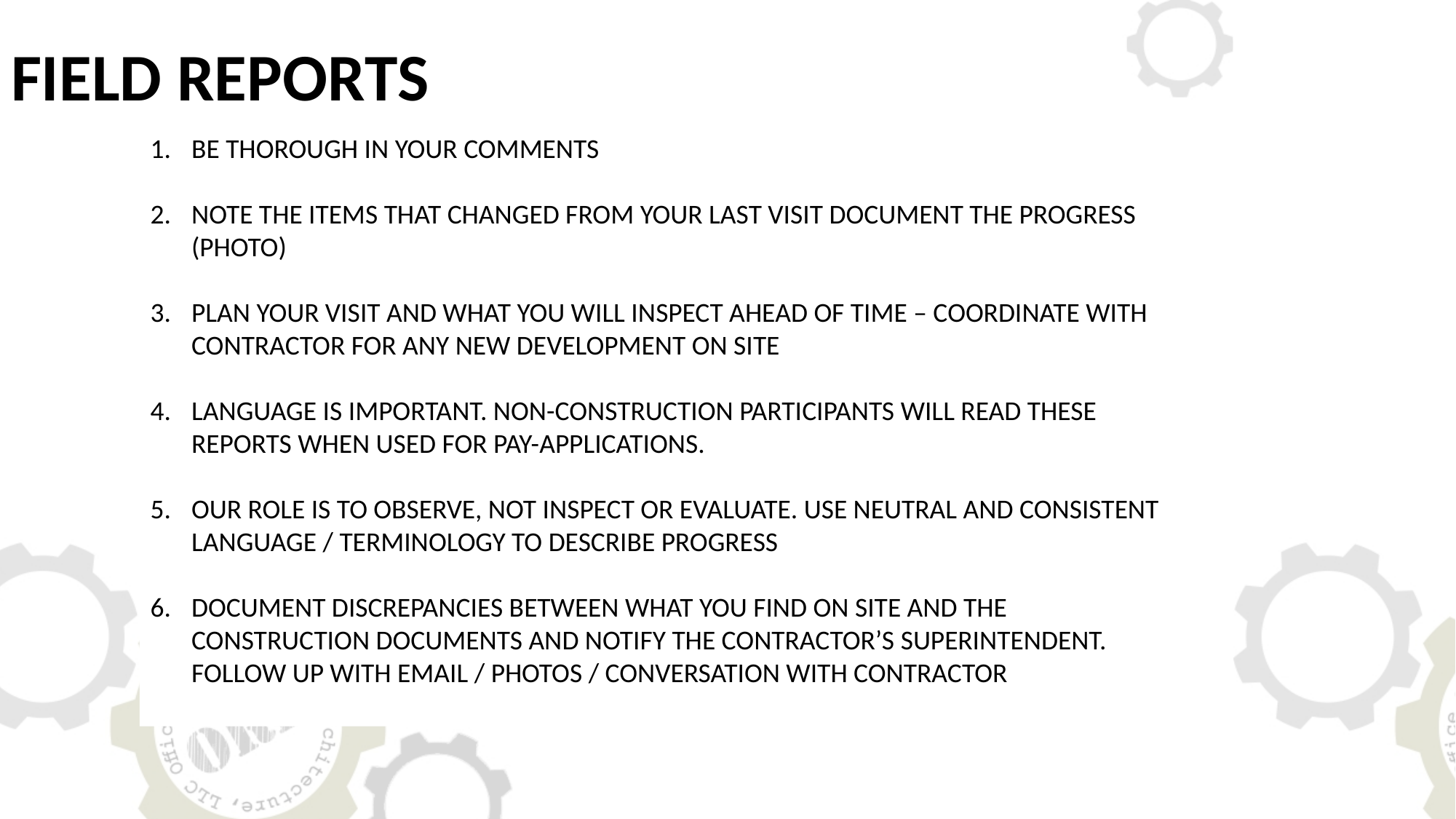

FIELD REPORTS
BE THOROUGH IN YOUR COMMENTS

NOTE THE ITEMS THAT CHANGED FROM YOUR LAST VISIT DOCUMENT THE PROGRESS (PHOTO)

PLAN YOUR VISIT AND WHAT YOU WILL INSPECT AHEAD OF TIME – COORDINATE WITH CONTRACTOR FOR ANY NEW DEVELOPMENT ON SITE

LANGUAGE IS IMPORTANT. NON-CONSTRUCTION PARTICIPANTS WILL READ THESE REPORTS WHEN USED FOR PAY-APPLICATIONS.

OUR ROLE IS TO OBSERVE, NOT INSPECT OR EVALUATE. USE NEUTRAL AND CONSISTENT LANGUAGE / TERMINOLOGY TO DESCRIBE PROGRESS

DOCUMENT DISCREPANCIES BETWEEN WHAT YOU FIND ON SITE AND THE CONSTRUCTION DOCUMENTS AND NOTIFY THE CONTRACTOR’S SUPERINTENDENT. FOLLOW UP WITH EMAIL / PHOTOS / CONVERSATION WITH CONTRACTOR